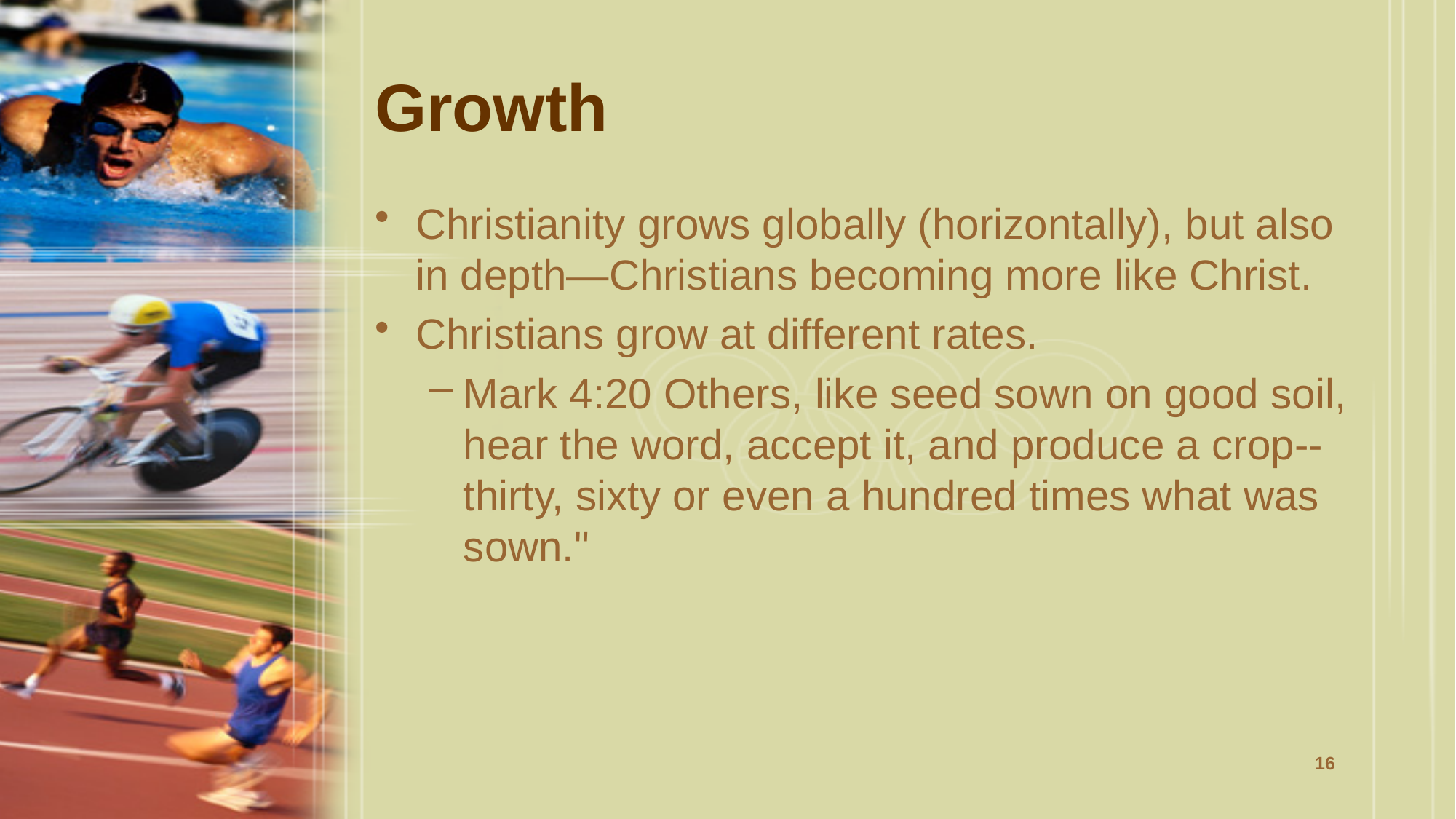

# Growth
Christianity grows globally (horizontally), but also in depth—Christians becoming more like Christ.
Christians grow at different rates.
Mark 4:20 Others, like seed sown on good soil, hear the word, accept it, and produce a crop-- thirty, sixty or even a hundred times what was sown."
16